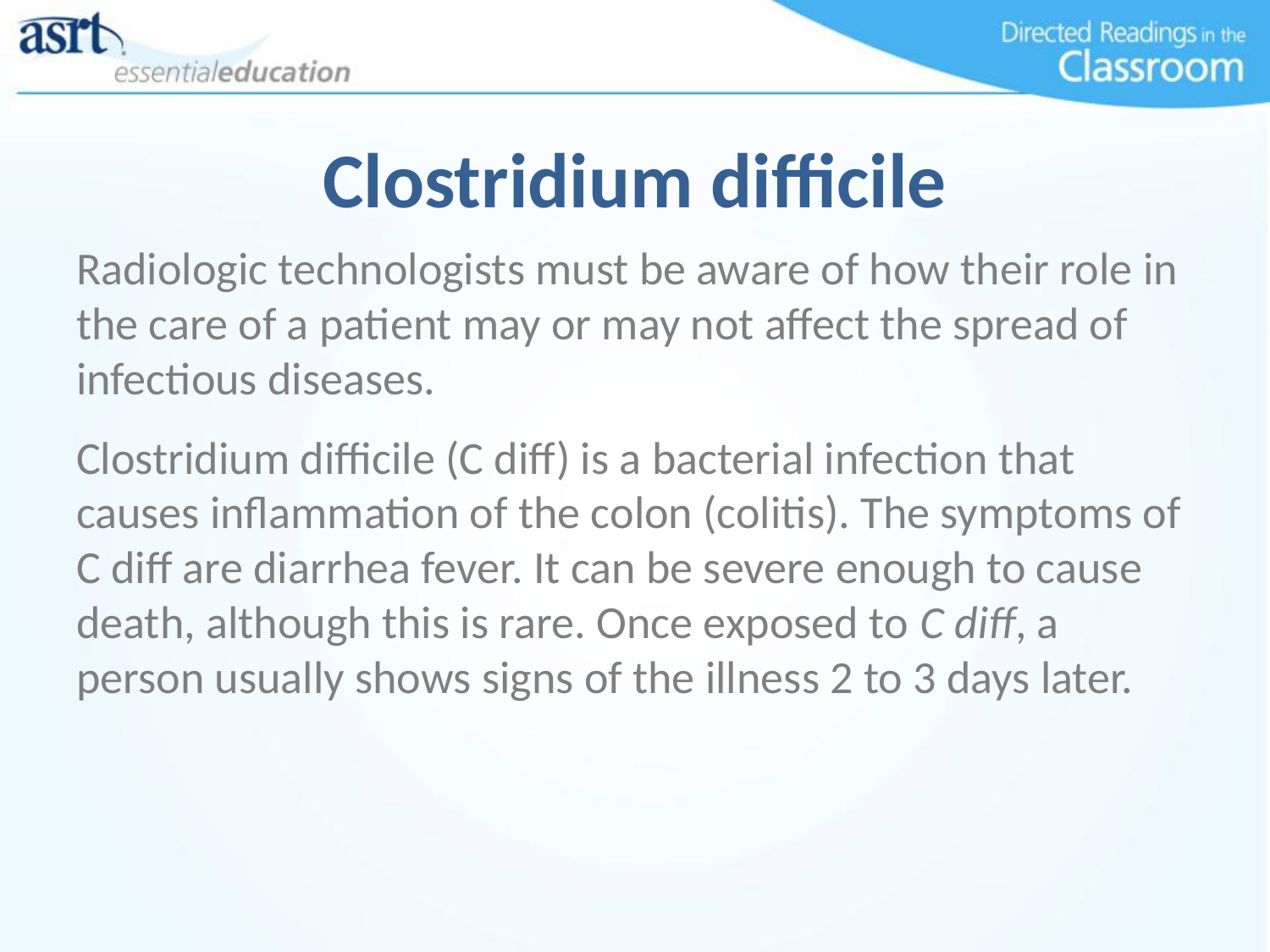

# Clostridium difficile
Radiologic technologists must be aware of how their role in the care of a patient may or may not affect the spread of infectious diseases.
Clostridium difficile (C diff) is a bacterial infection that causes inflammation of the colon (colitis). The symptoms of C diff are diarrhea fever. It can be severe enough to cause death, although this is rare. Once exposed to C diff, a person usually shows signs of the illness 2 to 3 days later.